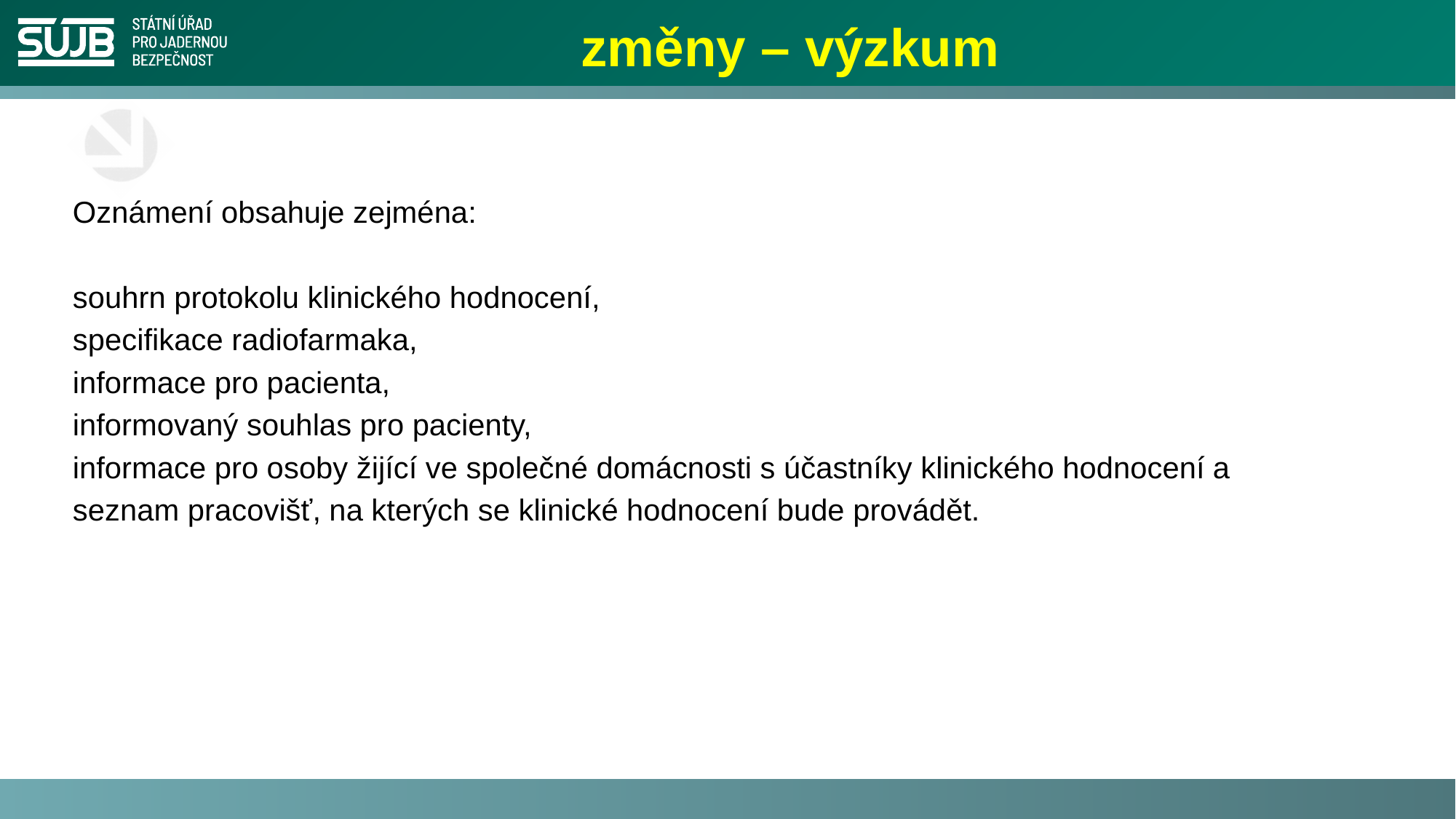

# změny – výzkum

Oznámení obsahuje zejména:

souhrn protokolu klinického hodnocení,
specifikace radiofarmaka,
informace pro pacienta,
informovaný souhlas pro pacienty,
informace pro osoby žijící ve společné domácnosti s účastníky klinického hodnocení a
seznam pracovišť, na kterých se klinické hodnocení bude provádět.